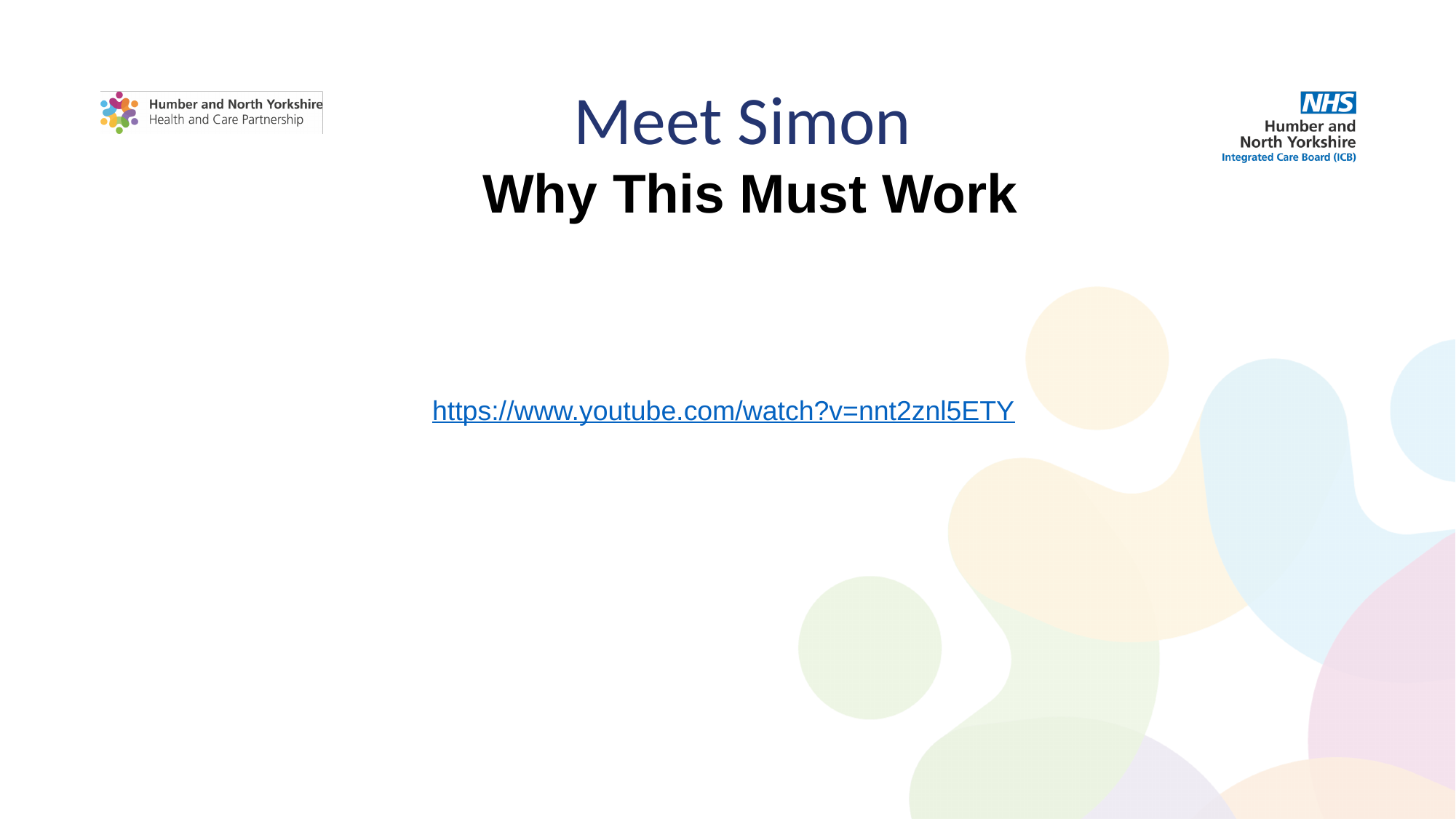

Meet Simon
Why This Must Work

https://www.youtube.com/watch?v=nnt2znl5ETY